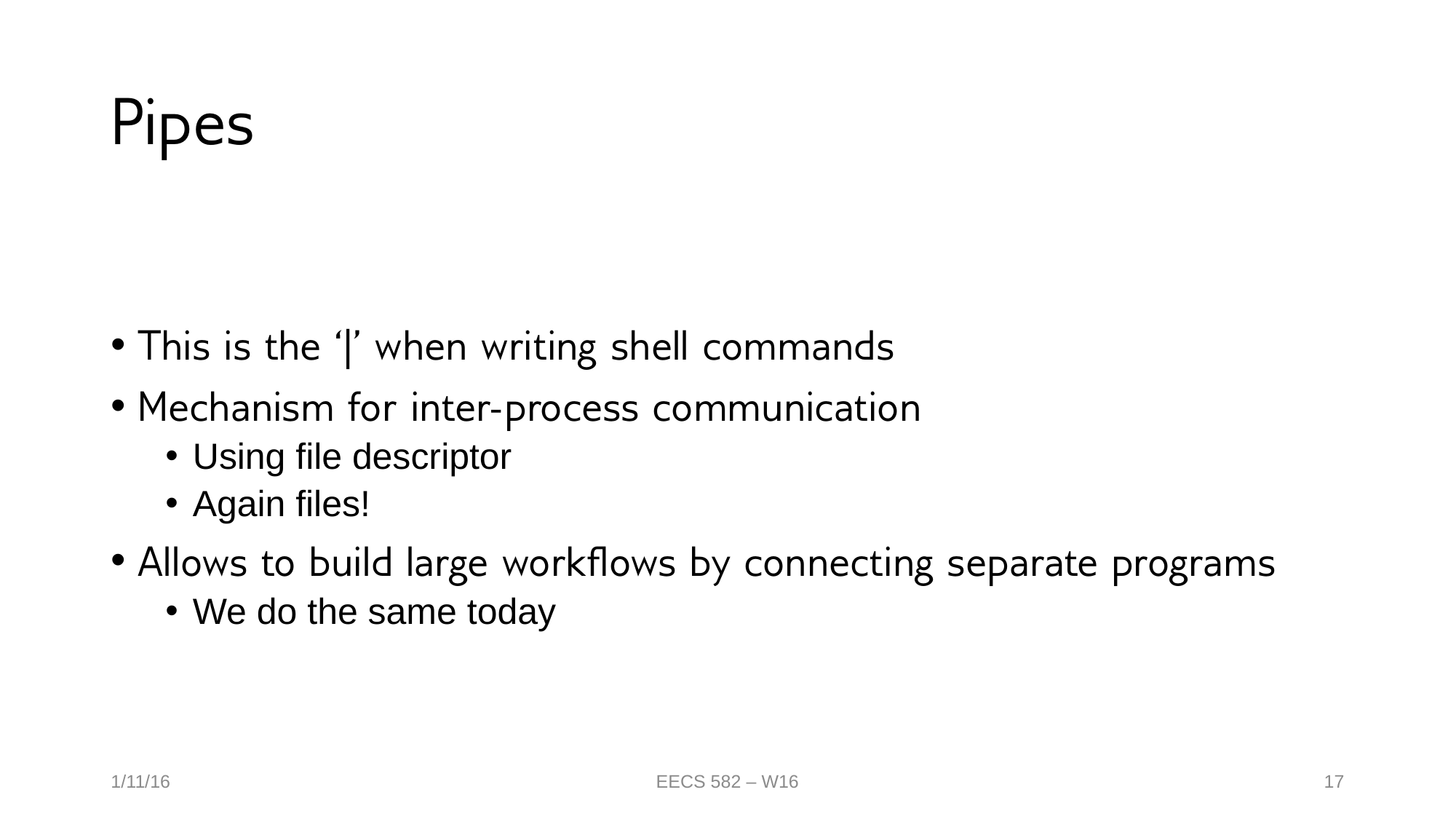

# Pipes
This is the ‘|’ when writing shell commands
Mechanism for inter-process communication
Using file descriptor
Again files!
Allows to build large workflows by connecting separate programs
We do the same today
1/11/16
EECS 582 – W16
17